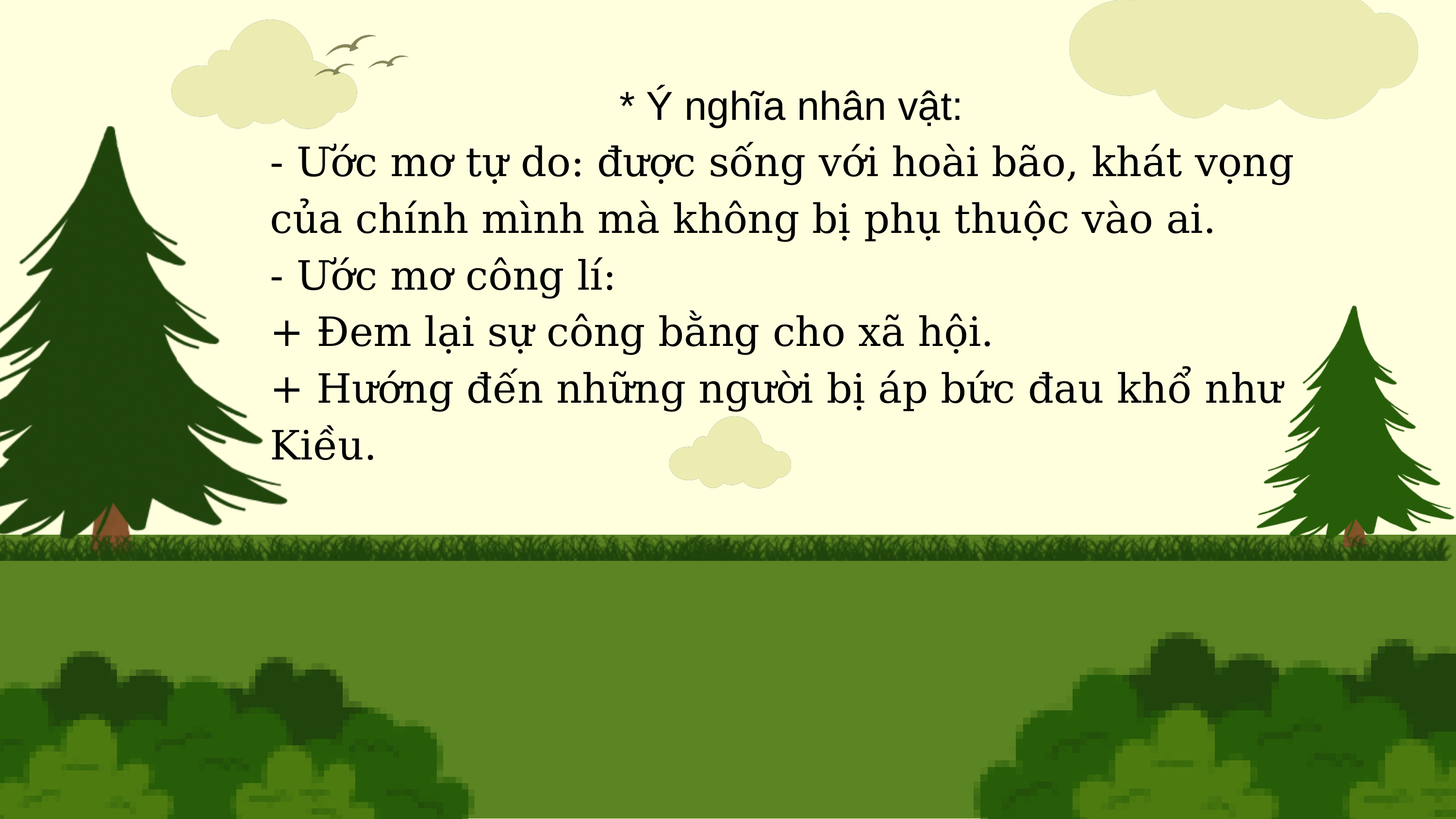

* Ý nghĩa nhân vật:
- Ước mơ tự do: được sống với hoài bão, khát vọng của chính mình mà không bị phụ thuộc vào ai.
- Ước mơ công lí:
+ Đem lại sự công bằng cho xã hội.
+ Hướng đến những người bị áp bức đau khổ như Kiều.